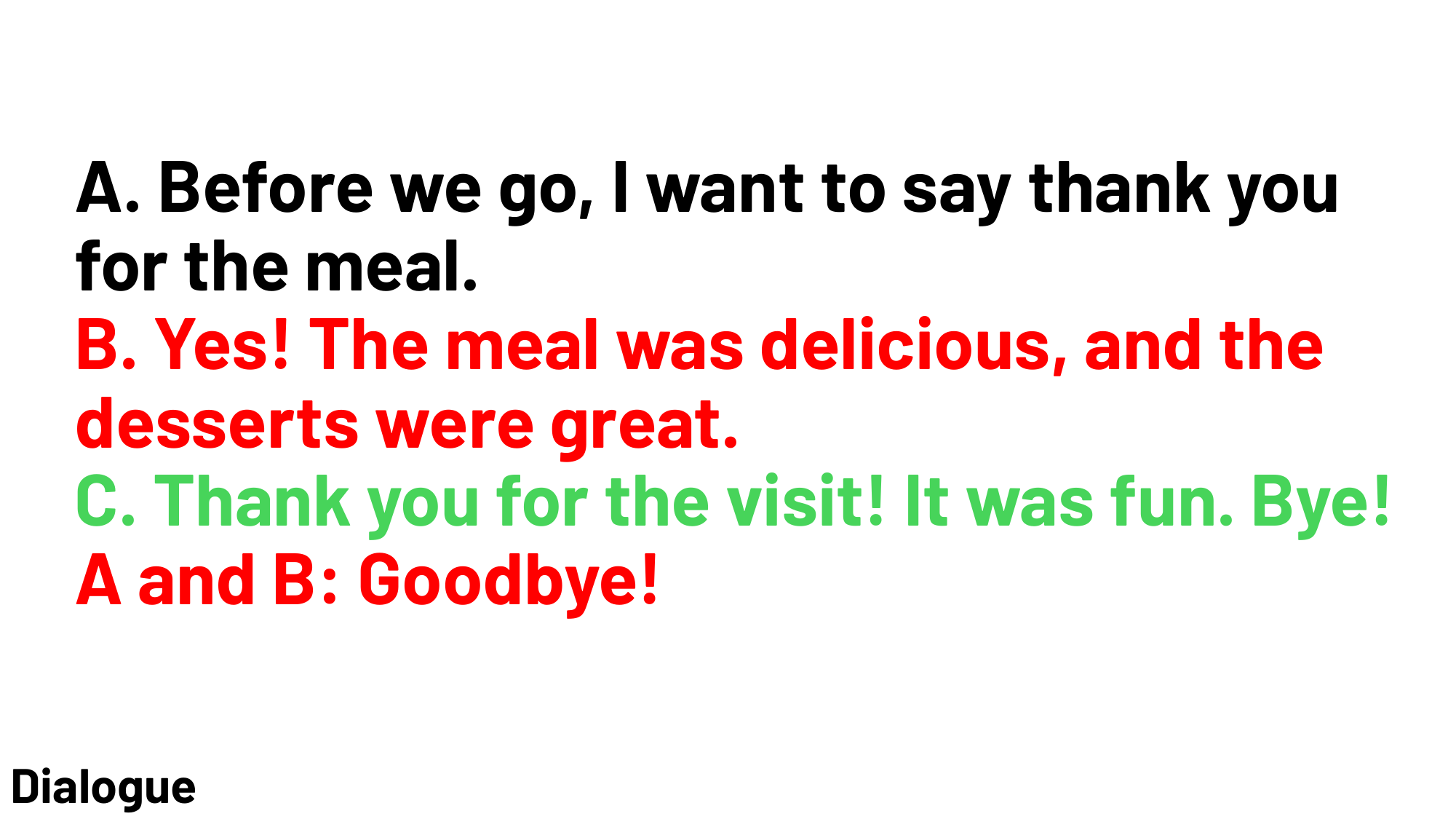

# A. Before we go, I want to say thank you for the meal. B. Yes! The meal was delicious, and the desserts were great. C. Thank you for the visit! It was fun. Bye! A and B: Goodbye!
Dialogue